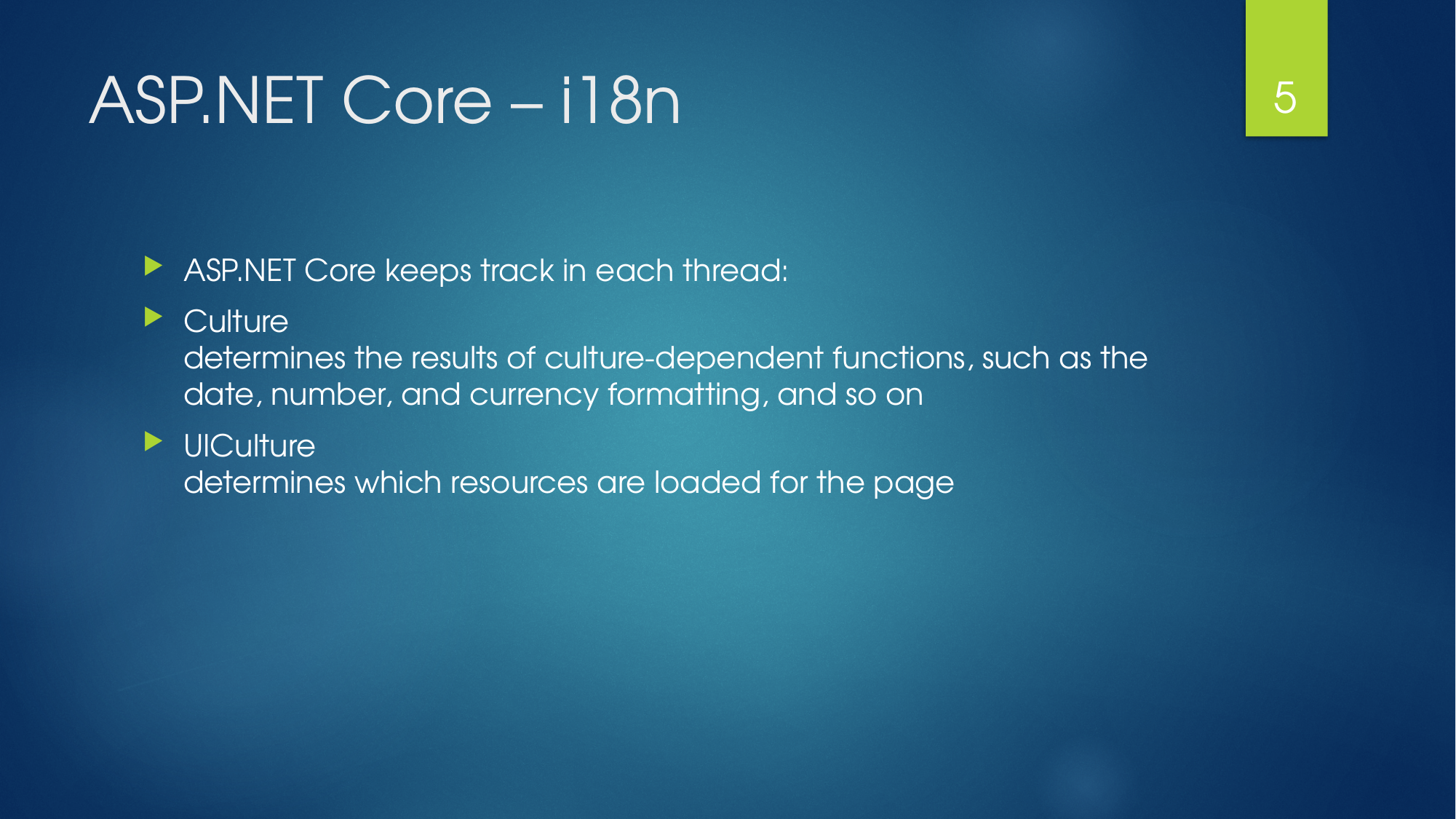

5
# ASP.NET Core – i18n
ASP.NET Core keeps track in each thread:
Culture
determines the results of culture-dependent functions, such as the date, number, and currency formatting, and so on
UICulture
determines which resources are loaded for the page